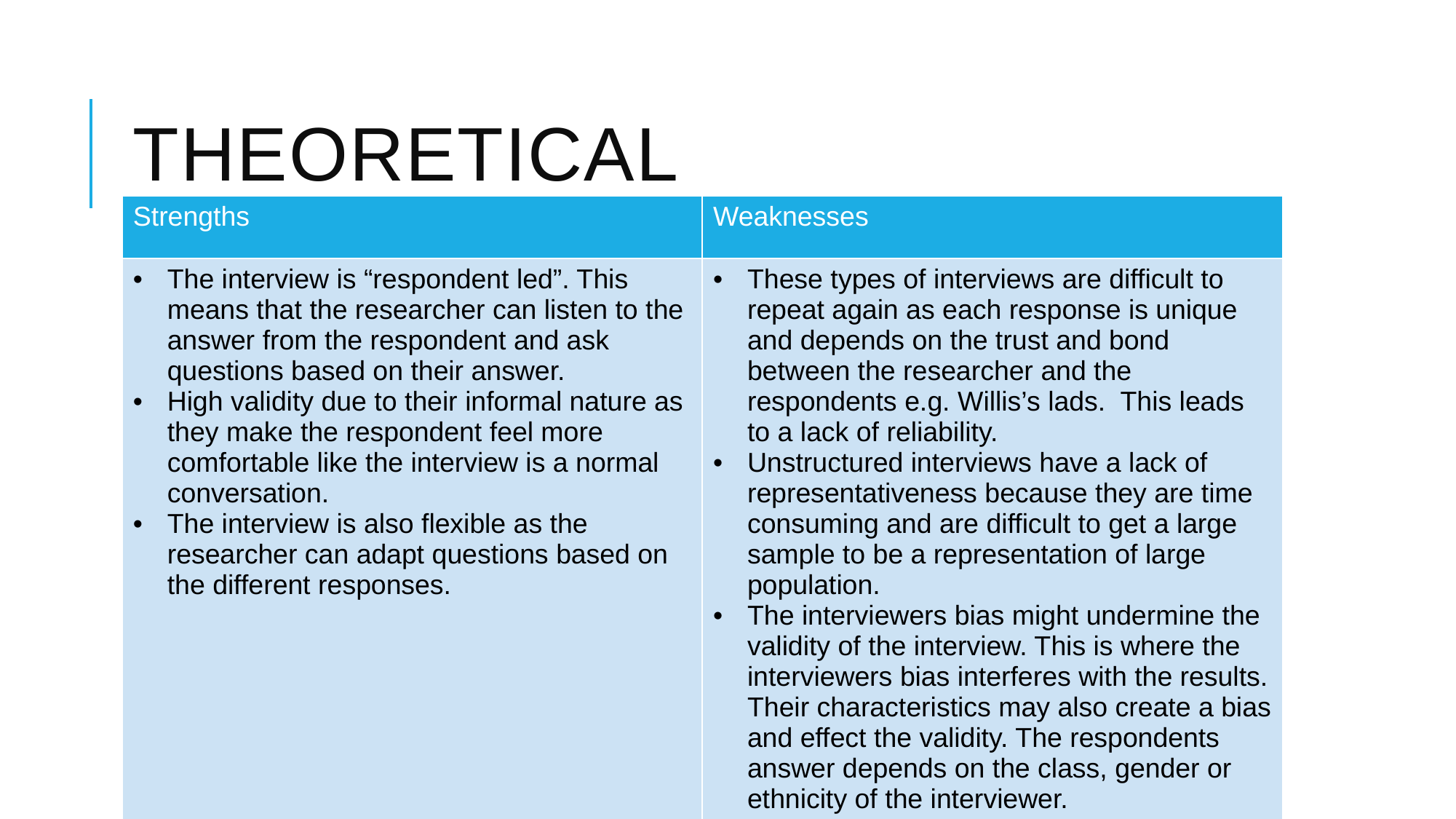

# Theoretical
| Strengths | Weaknesses |
| --- | --- |
| The interview is “respondent led”. This means that the researcher can listen to the answer from the respondent and ask questions based on their answer. High validity due to their informal nature as they make the respondent feel more comfortable like the interview is a normal conversation. The interview is also flexible as the researcher can adapt questions based on the different responses. | These types of interviews are difficult to repeat again as each response is unique and depends on the trust and bond between the researcher and the respondents e.g. Willis’s lads. This leads to a lack of reliability. Unstructured interviews have a lack of representativeness because they are time consuming and are difficult to get a large sample to be a representation of large population. The interviewers bias might undermine the validity of the interview. This is where the interviewers bias interferes with the results. Their characteristics may also create a bias and effect the validity. The respondents answer depends on the class, gender or ethnicity of the interviewer. |
|  |  |